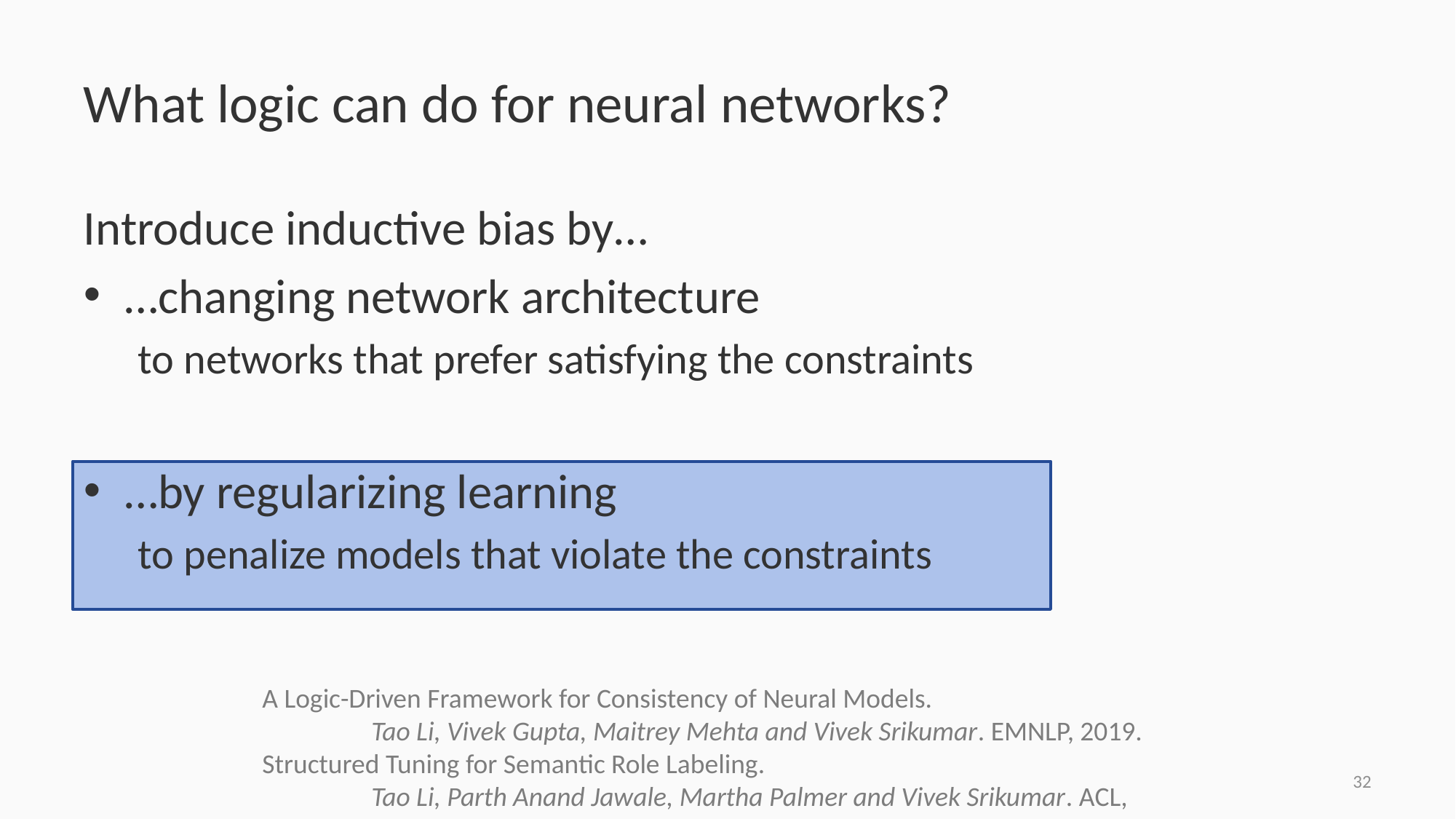

# What logic can do for neural networks?
Introduce inductive bias by…
…changing network architecture
to networks that prefer satisfying the constraints

…by regularizing learning
to penalize models that violate the constraints

A Logic-Driven Framework for Consistency of Neural Models.
	Tao Li, Vivek Gupta, Maitrey Mehta and Vivek Srikumar. EMNLP, 2019.
Structured Tuning for Semantic Role Labeling.
	Tao Li, Parth Anand Jawale, Martha Palmer and Vivek Srikumar. ACL, 2020.
32